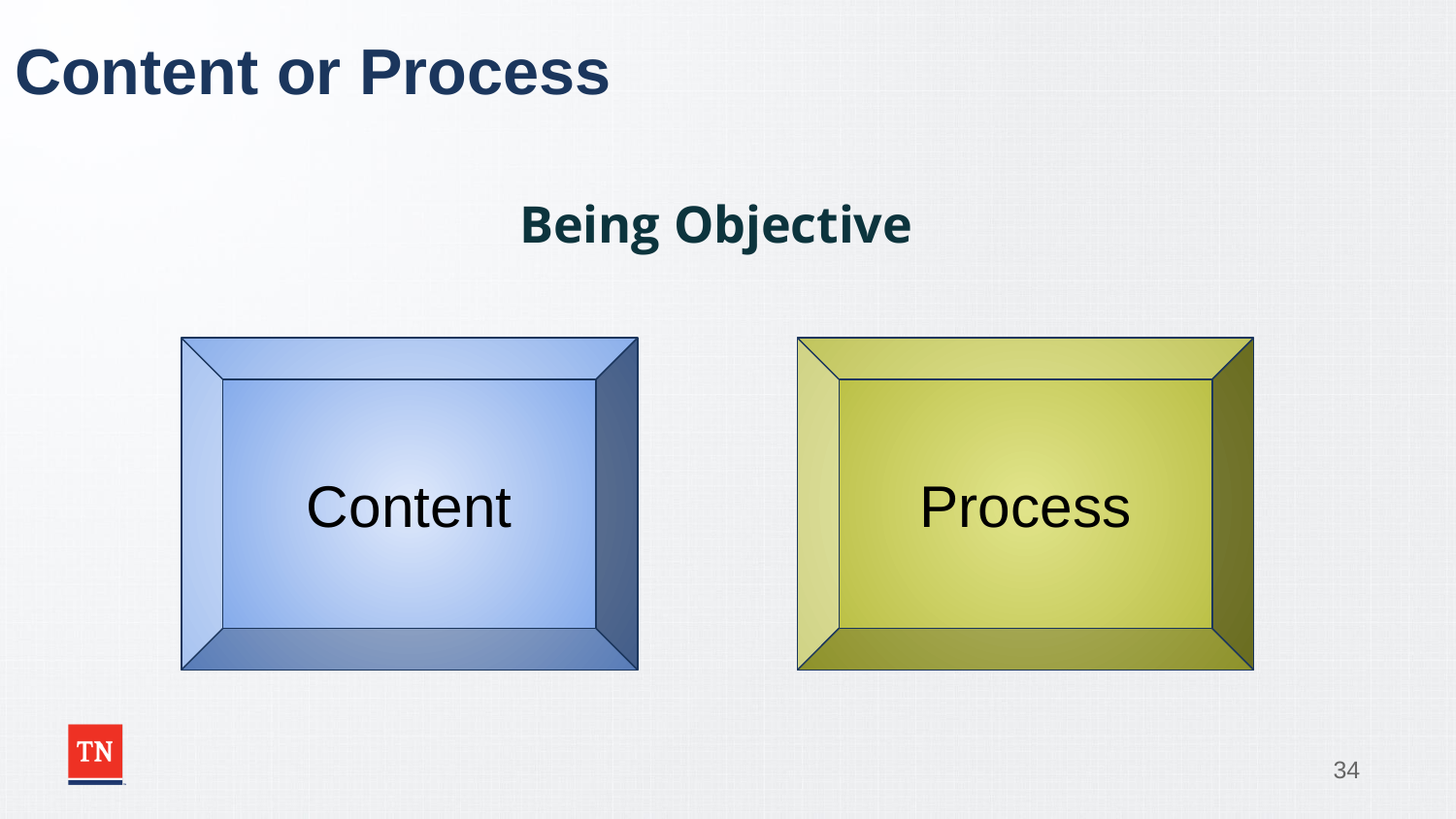

# Content or Process
Being Objective
Content
Process